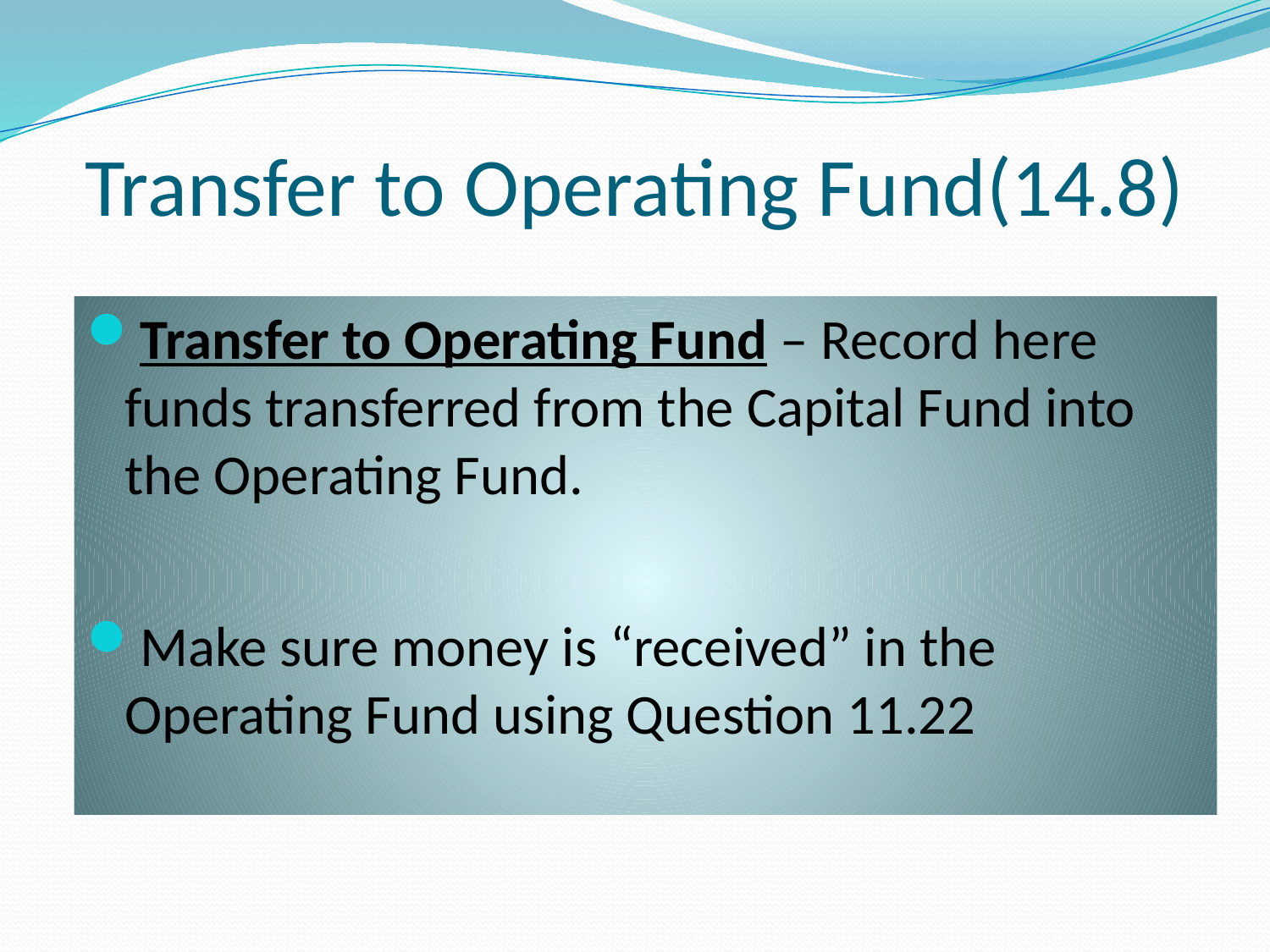

# Transfer to Operating Fund(14.8)
Transfer to Operating Fund – Record here funds transferred from the Capital Fund into the Operating Fund.

Make sure money is “received” in the Operating Fund using Question 11.22